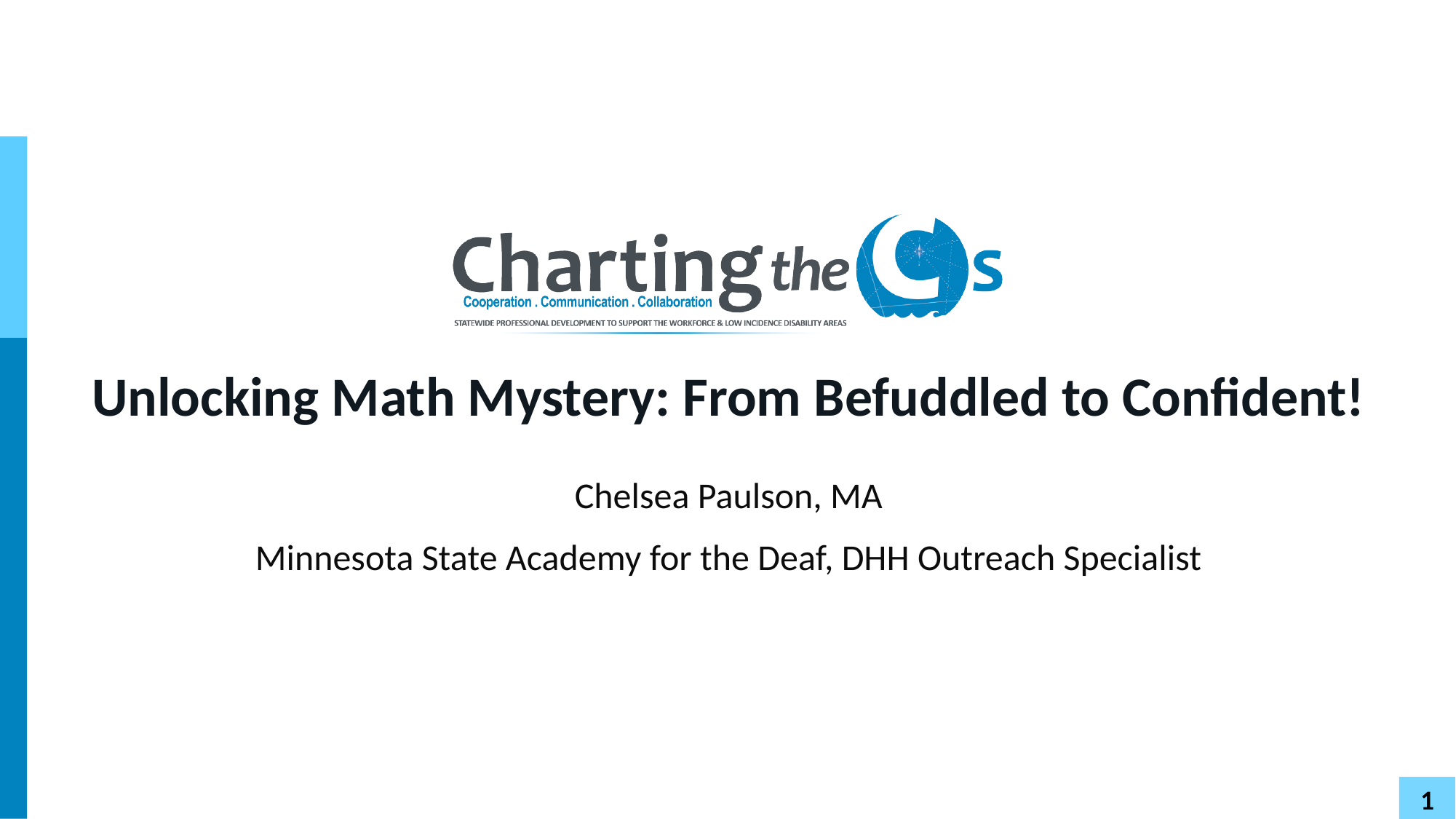

# Unlocking Math Mystery: From Befuddled to Confident!
Chelsea Paulson, MA
Minnesota State Academy for the Deaf, DHH Outreach Specialist